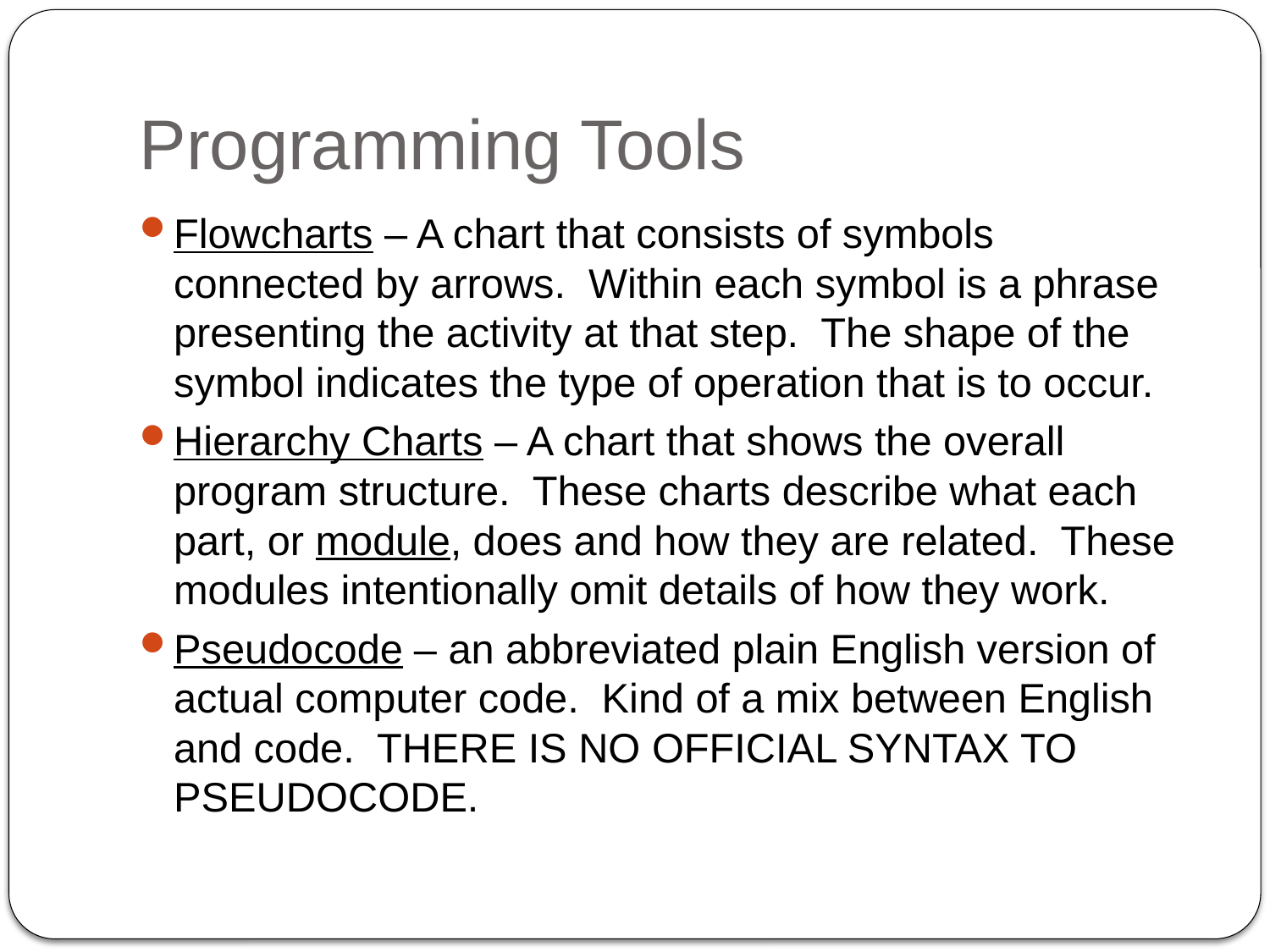

# Programming Tools
Flowcharts – A chart that consists of symbols connected by arrows.  Within each symbol is a phrase presenting the activity at that step.  The shape of the symbol indicates the type of operation that is to occur.
Hierarchy Charts – A chart that shows the overall program structure.  These charts describe what each part, or module, does and how they are related.  These modules intentionally omit details of how they work.
Pseudocode – an abbreviated plain English version of actual computer code.  Kind of a mix between English and code.  THERE IS NO OFFICIAL SYNTAX TO PSEUDOCODE.